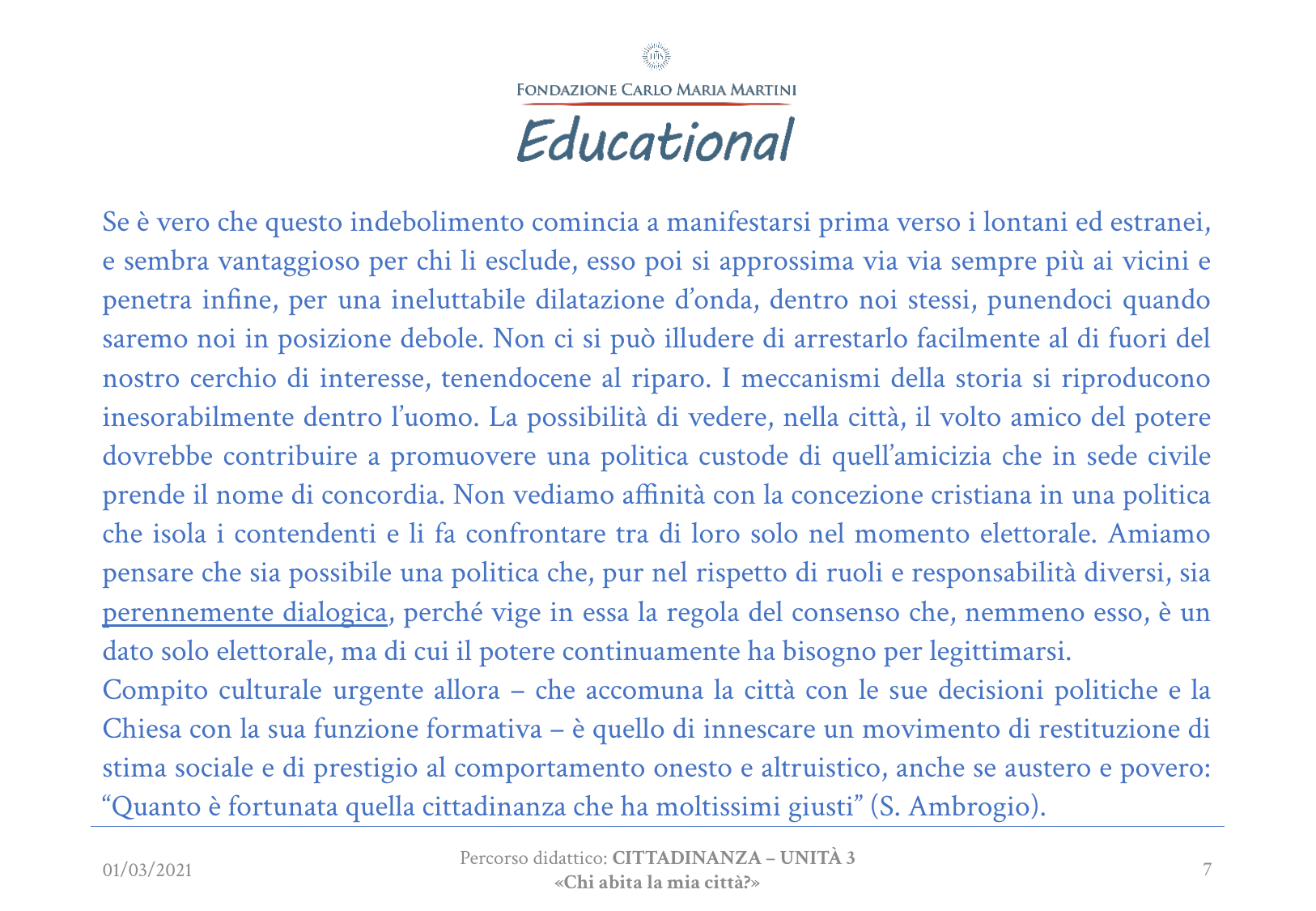

Se è vero che questo indebolimento comincia a manifestarsi prima verso i lontani ed estranei, e sembra vantaggioso per chi li esclude, esso poi si approssima via via sempre più ai vicini e penetra infine, per una ineluttabile dilatazione d’onda, dentro noi stessi, punendoci quando saremo noi in posizione debole. Non ci si può illudere di arrestarlo facilmente al di fuori del nostro cerchio di interesse, tenendocene al riparo. I meccanismi della storia si riproducono inesorabilmente dentro l’uomo. La possibilità di vedere, nella città, il volto amico del potere dovrebbe contribuire a promuovere una politica custode di quell’amicizia che in sede civile prende il nome di concordia. Non vediamo affinità con la concezione cristiana in una politica che isola i contendenti e li fa confrontare tra di loro solo nel momento elettorale. Amiamo pensare che sia possibile una politica che, pur nel rispetto di ruoli e responsabilità diversi, sia perennemente dialogica, perché vige in essa la regola del consenso che, nemmeno esso, è un dato solo elettorale, ma di cui il potere continuamente ha bisogno per legittimarsi.
Compito culturale urgente allora – che accomuna la città con le sue decisioni politiche e la Chiesa con la sua funzione formativa – è quello di innescare un movimento di restituzione di stima sociale e di prestigio al comportamento onesto e altruistico, anche se austero e povero: “Quanto è fortunata quella cittadinanza che ha moltissimi giusti” (S. Ambrogio).
01/03/2021
Percorso didattico: CITTADINANZA – unità 3 «Chi abita la mia città?»
7